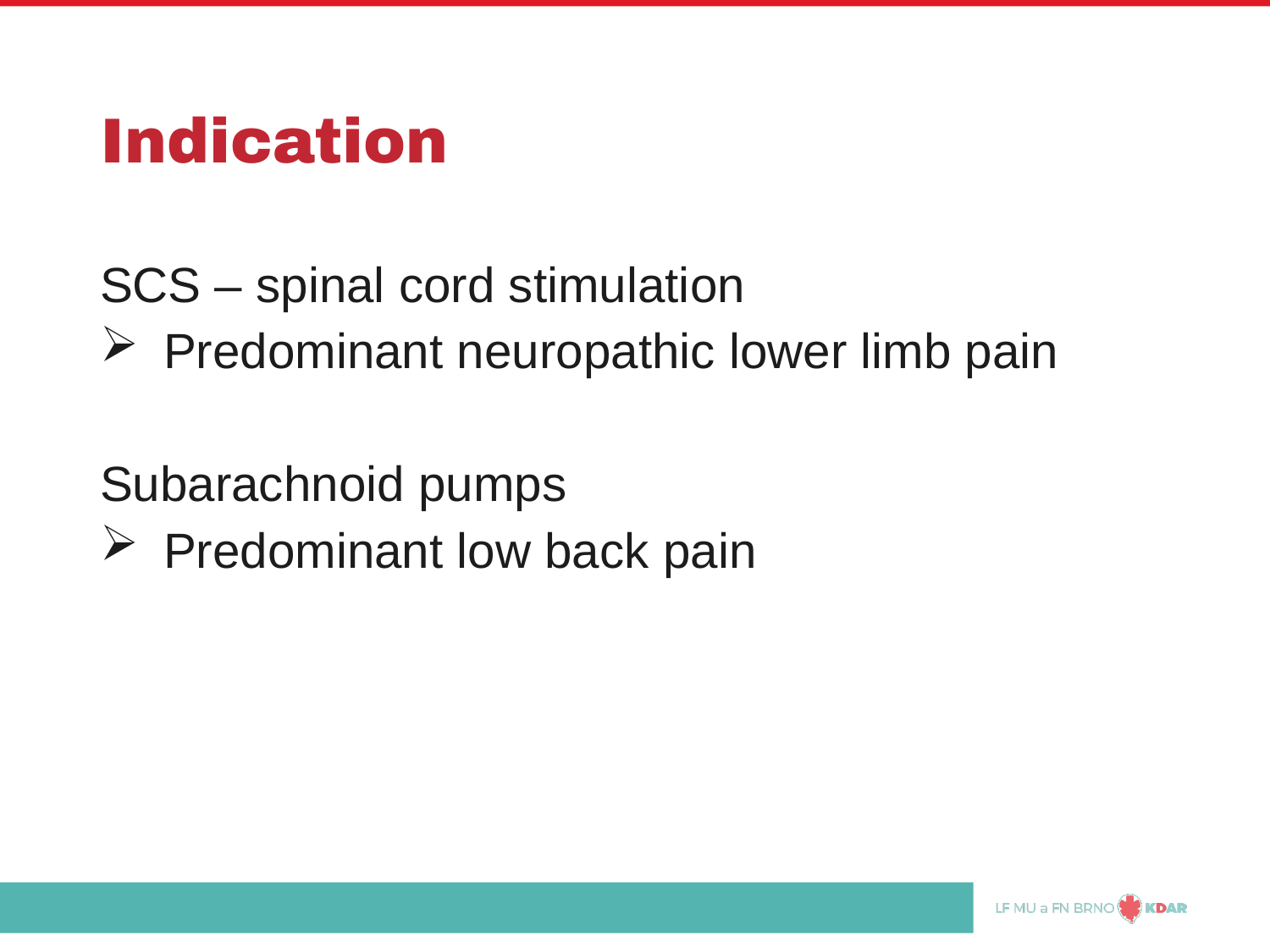

# Indication
SCS – spinal cord stimulation
Predominant neuropathic lower limb pain

Subarachnoid pumps
Predominant low back pain